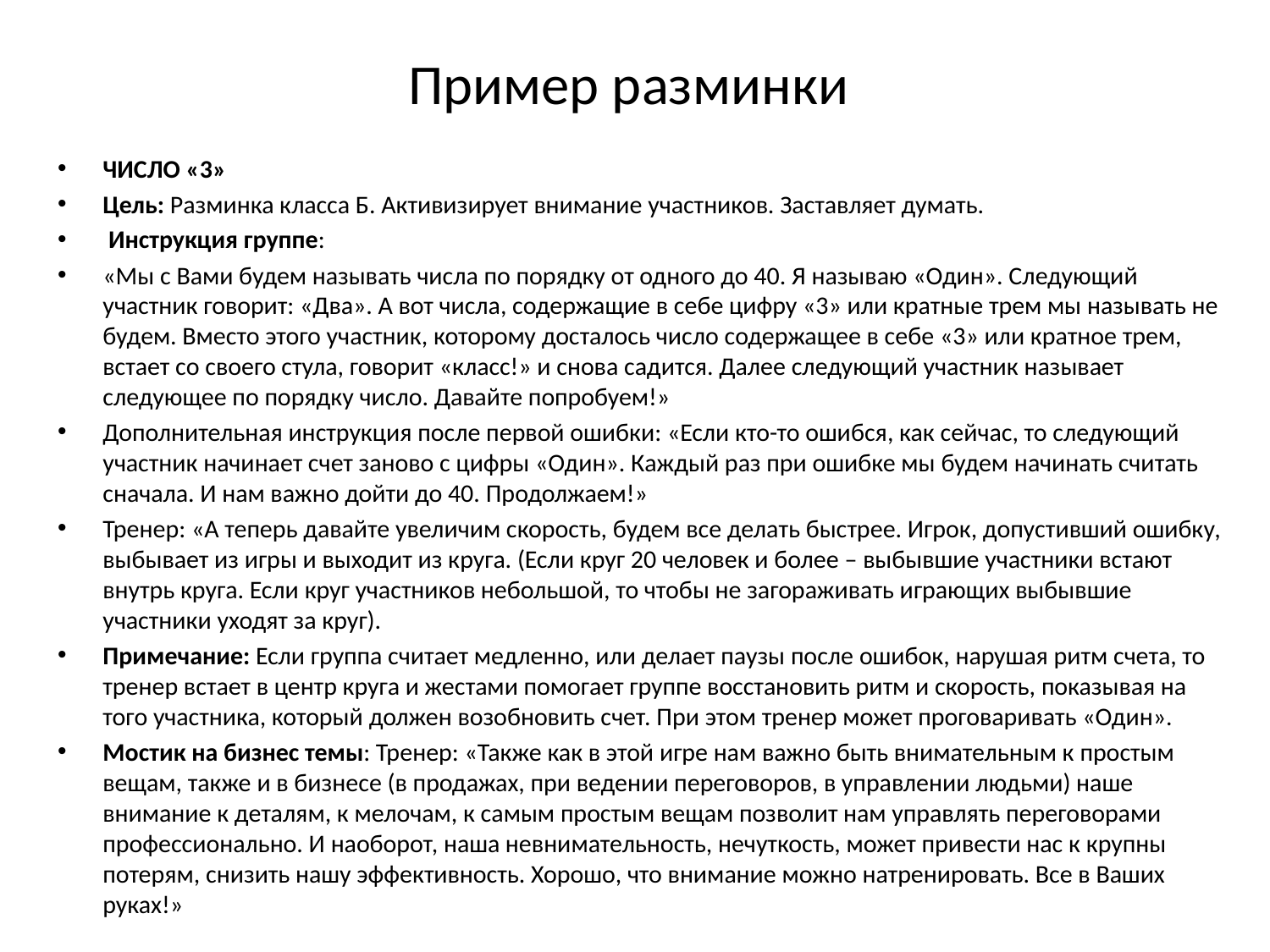

# Пример разминки
ЧИСЛО «3»
Цель: Разминка класса Б. Активизирует внимание участников. Заставляет думать.
 Инструкция группе:
«Мы с Вами будем называть числа по порядку от одного до 40. Я называю «Один». Следующий участник говорит: «Два». А вот числа, содержащие в себе цифру «3» или кратные трем мы называть не будем. Вместо этого участник, которому досталось число содержащее в себе «3» или кратное трем, встает со своего стула, говорит «класс!» и снова садится. Далее следующий участник называет следующее по порядку число. Давайте попробуем!»
Дополнительная инструкция после первой ошибки: «Если кто-то ошибся, как сейчас, то следующий участник начинает счет заново с цифры «Один». Каждый раз при ошибке мы будем начинать считать сначала. И нам важно дойти до 40. Продолжаем!»
Тренер: «А теперь давайте увеличим скорость, будем все делать быстрее. Игрок, допустивший ошибку, выбывает из игры и выходит из круга. (Если круг 20 человек и более – выбывшие участники встают внутрь круга. Если круг участников небольшой, то чтобы не загораживать играющих выбывшие участники уходят за круг).
Примечание: Если группа считает медленно, или делает паузы после ошибок, нарушая ритм счета, то тренер встает в центр круга и жестами помогает группе восстановить ритм и скорость, показывая на того участника, который должен возобновить счет. При этом тренер может проговаривать «Один».
Мостик на бизнес темы: Тренер: «Также как в этой игре нам важно быть внимательным к простым вещам, также и в бизнесе (в продажах, при ведении переговоров, в управлении людьми) наше внимание к деталям, к мелочам, к самым простым вещам позволит нам управлять переговорами профессионально. И наоборот, наша невнимательность, нечуткость, может привести нас к крупны потерям, снизить нашу эффективность. Хорошо, что внимание можно натренировать. Все в Ваших руках!»